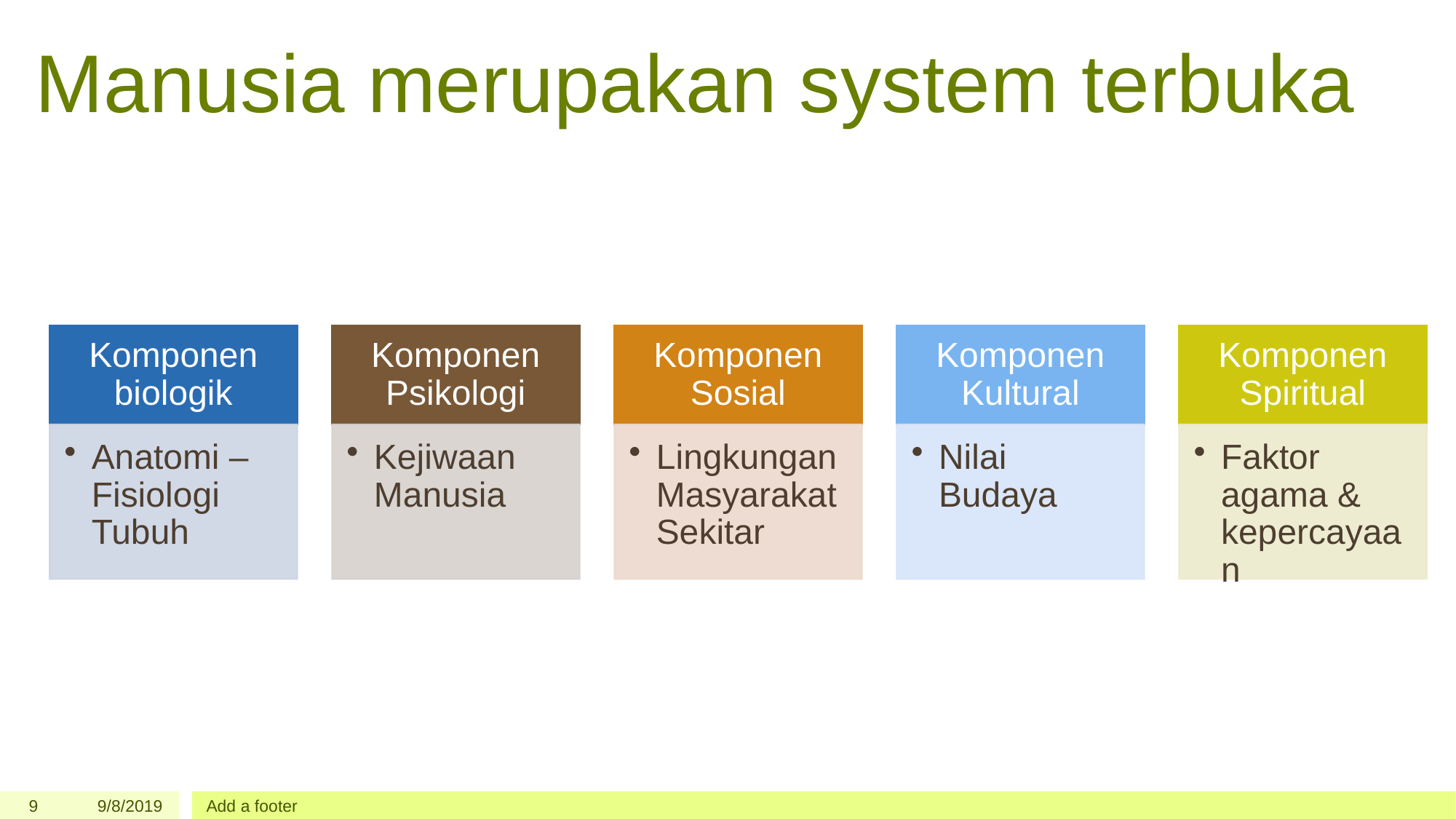

# Manusia merupakan system terbuka
Komponen biologik
Anatomi – Fisiologi Tubuh
Komponen Psikologi
Kejiwaan Manusia
Komponen Sosial
Lingkungan Masyarakat Sekitar
Komponen Kultural
Nilai Budaya
Komponen Spiritual
Faktor agama & kepercayaan
9
9/8/2019
Add a footer